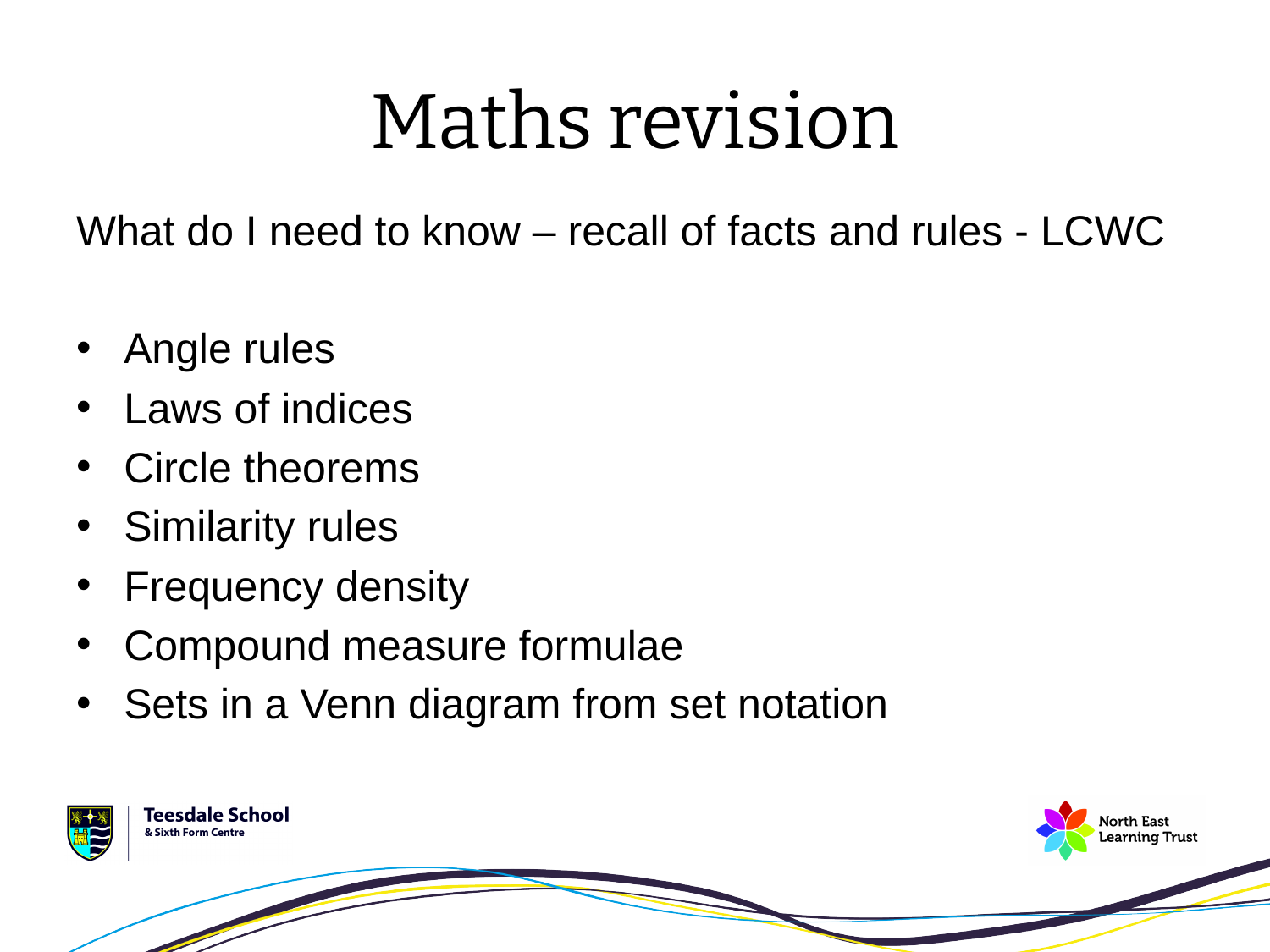

# Maths revision
What do I need to know – recall of facts and rules - LCWC

Angle rules
Laws of indices
Circle theorems
Similarity rules
Frequency density
Compound measure formulae
Sets in a Venn diagram from set notation